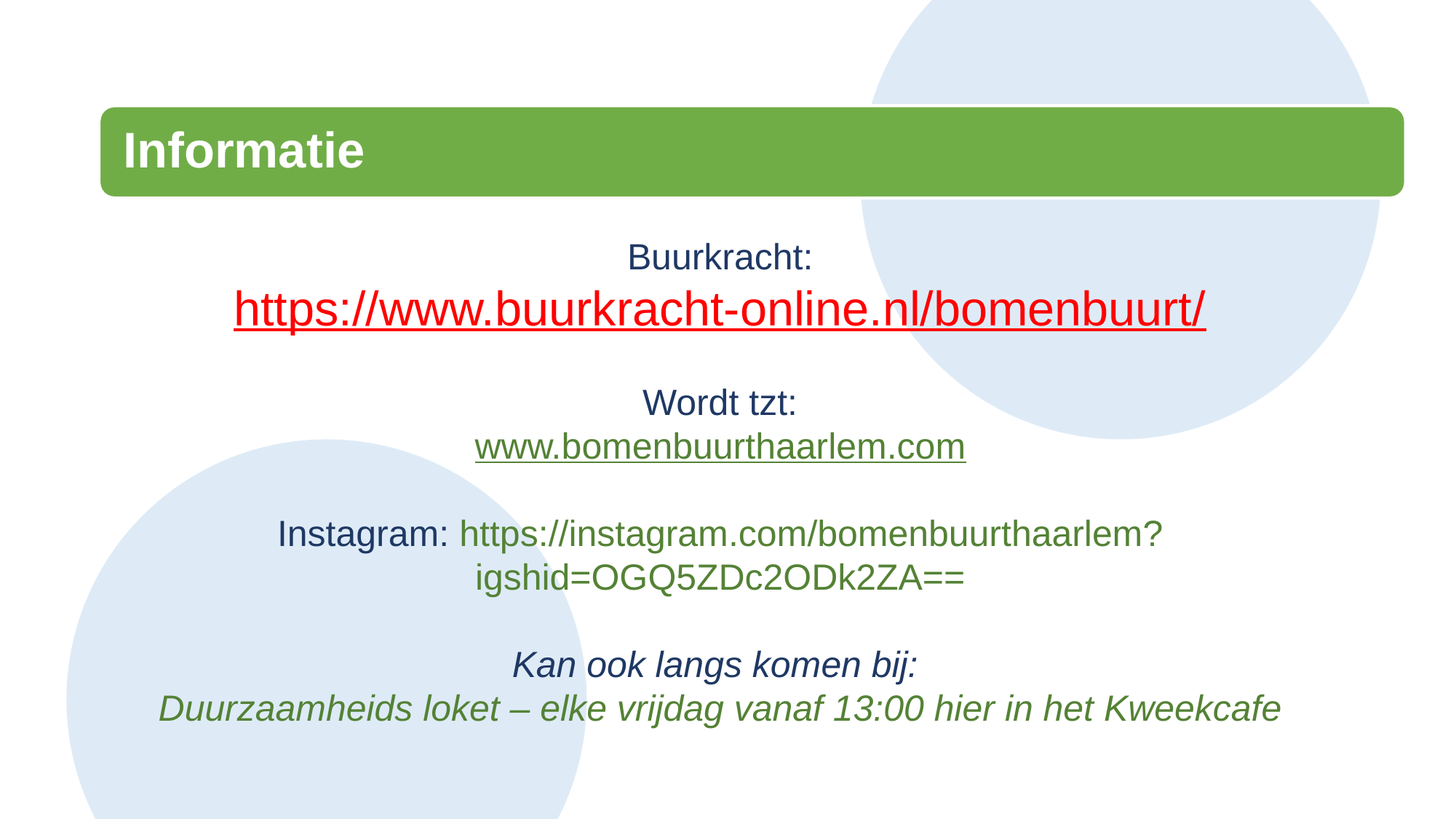

Informatie
Buurkracht:
https://www.buurkracht-online.nl/bomenbuurt/

Wordt tzt:
www.bomenbuurthaarlem.com

Instagram: https://instagram.com/bomenbuurthaarlem?igshid=OGQ5ZDc2ODk2ZA==

Kan ook langs komen bij:
Duurzaamheids loket – elke vrijdag vanaf 13:00 hier in het Kweekcafe